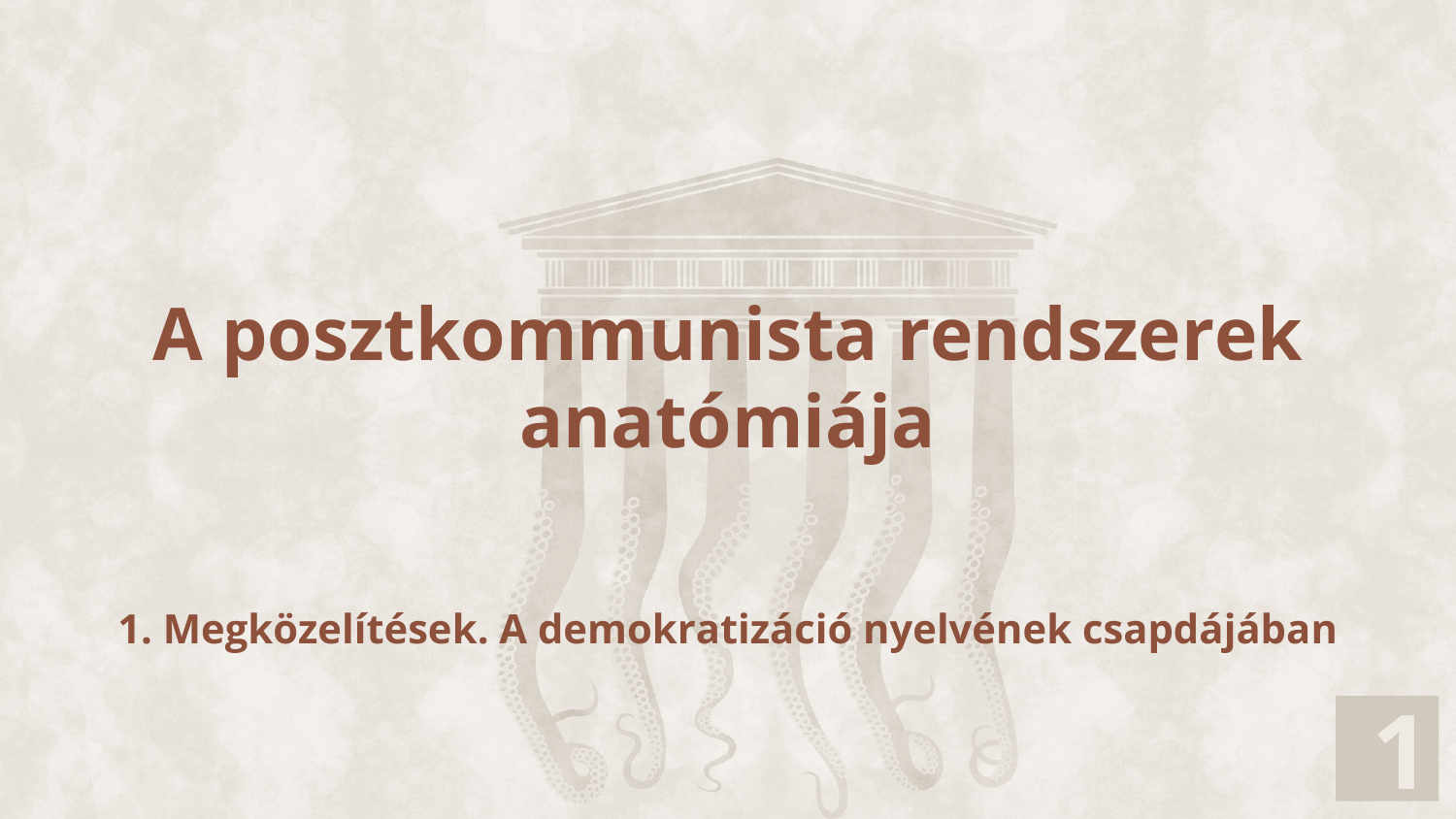

A posztkommunista rendszerek anatómiája
1. Megközelítések. A demokratizáció nyelvének csapdájában
1